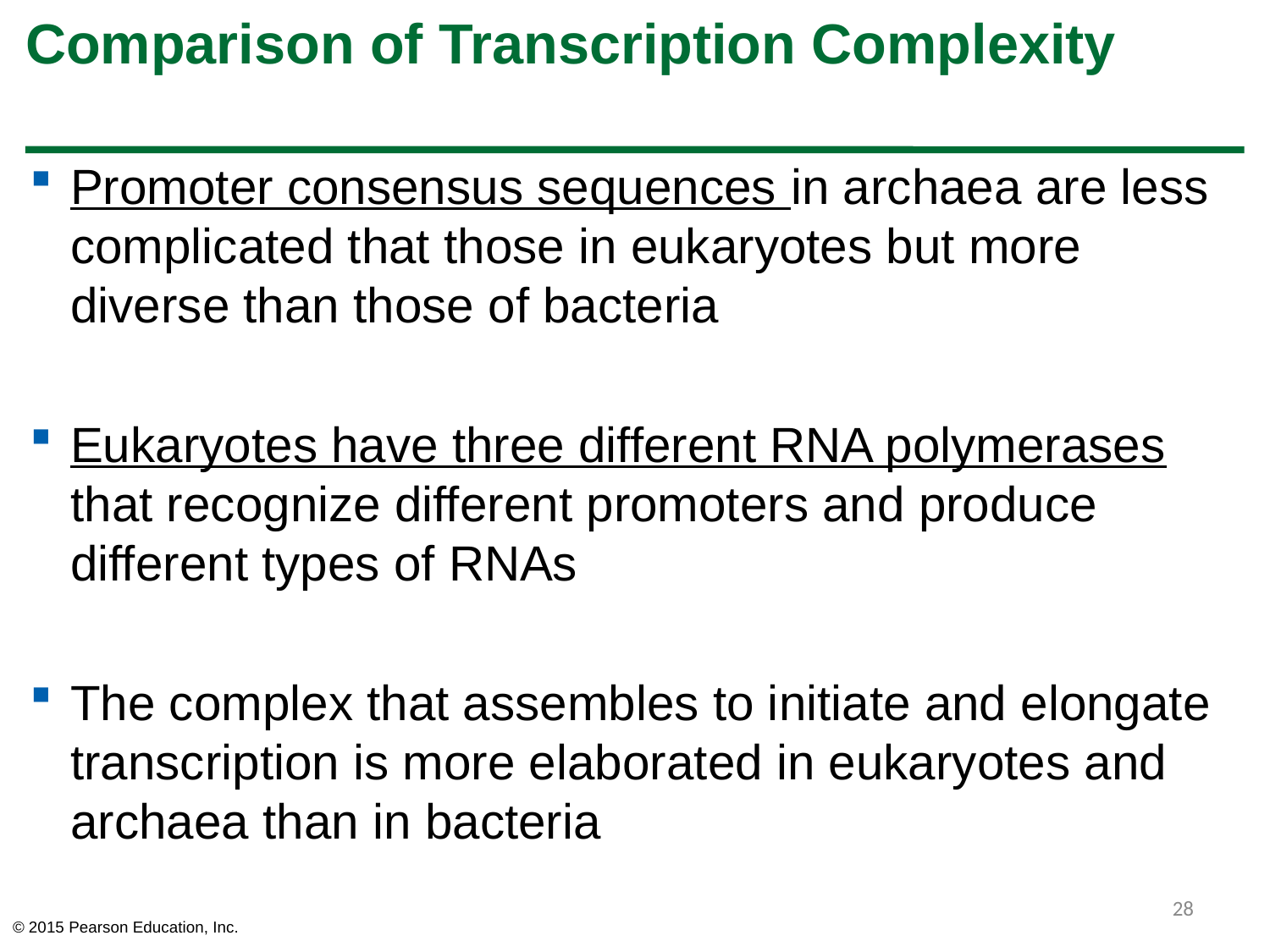

# Comparison of Transcription Complexity
Promoter consensus sequences in archaea are less complicated that those in eukaryotes but more diverse than those of bacteria

Eukaryotes have three different RNA polymerases that recognize different promoters and produce different types of RNAs

The complex that assembles to initiate and elongate transcription is more elaborated in eukaryotes and archaea than in bacteria

28
© 2015 Pearson Education, Inc.